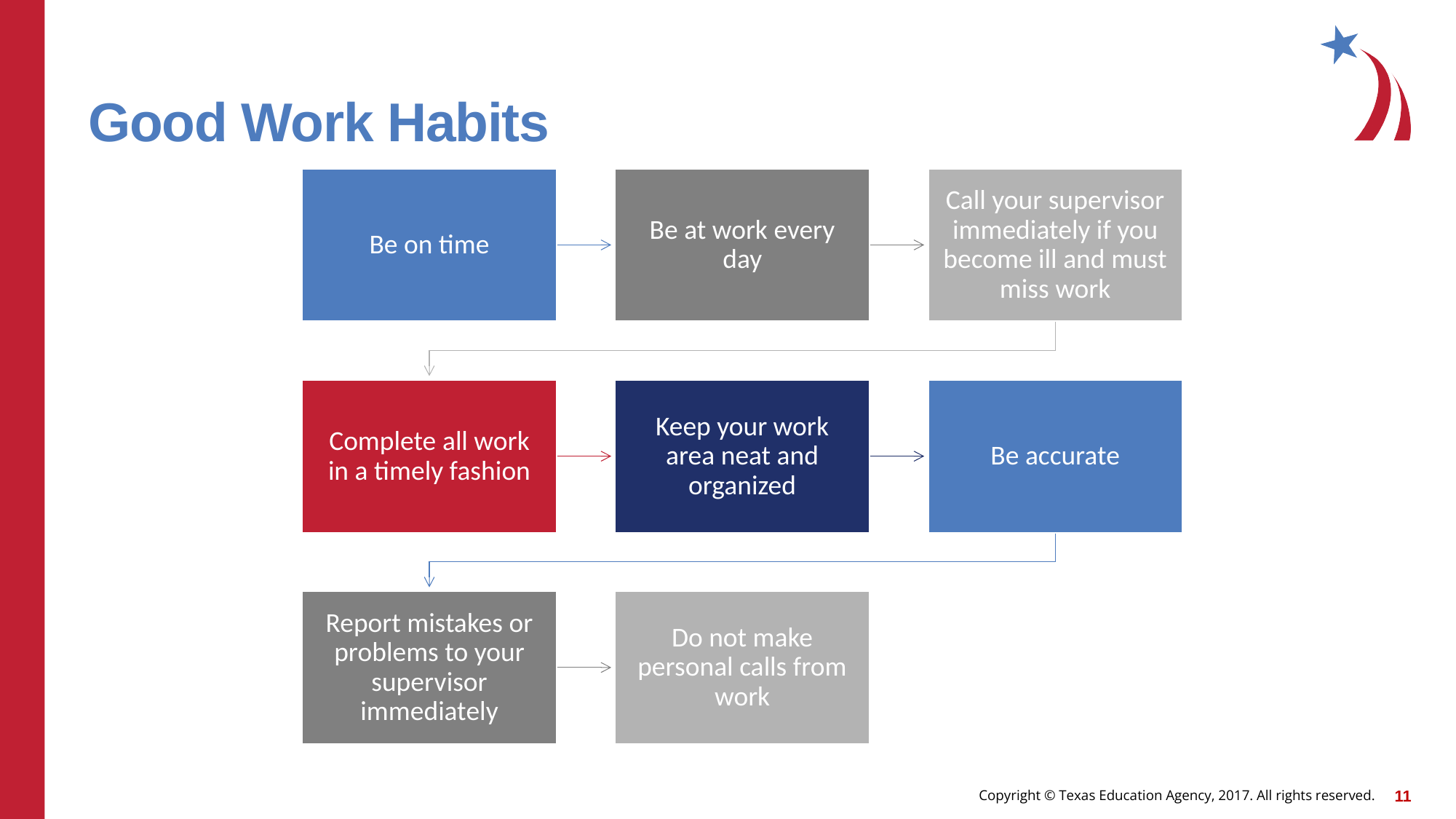

# Good Work Habits

Be on time

Be at work every day

Call your supervisor immediately if you become ill and must miss work

Complete all work in a timely fashion

Keep your work area neat and organized

Be accurate

Report mistakes or problems to your supervisor immediately
Do not make personal calls from work